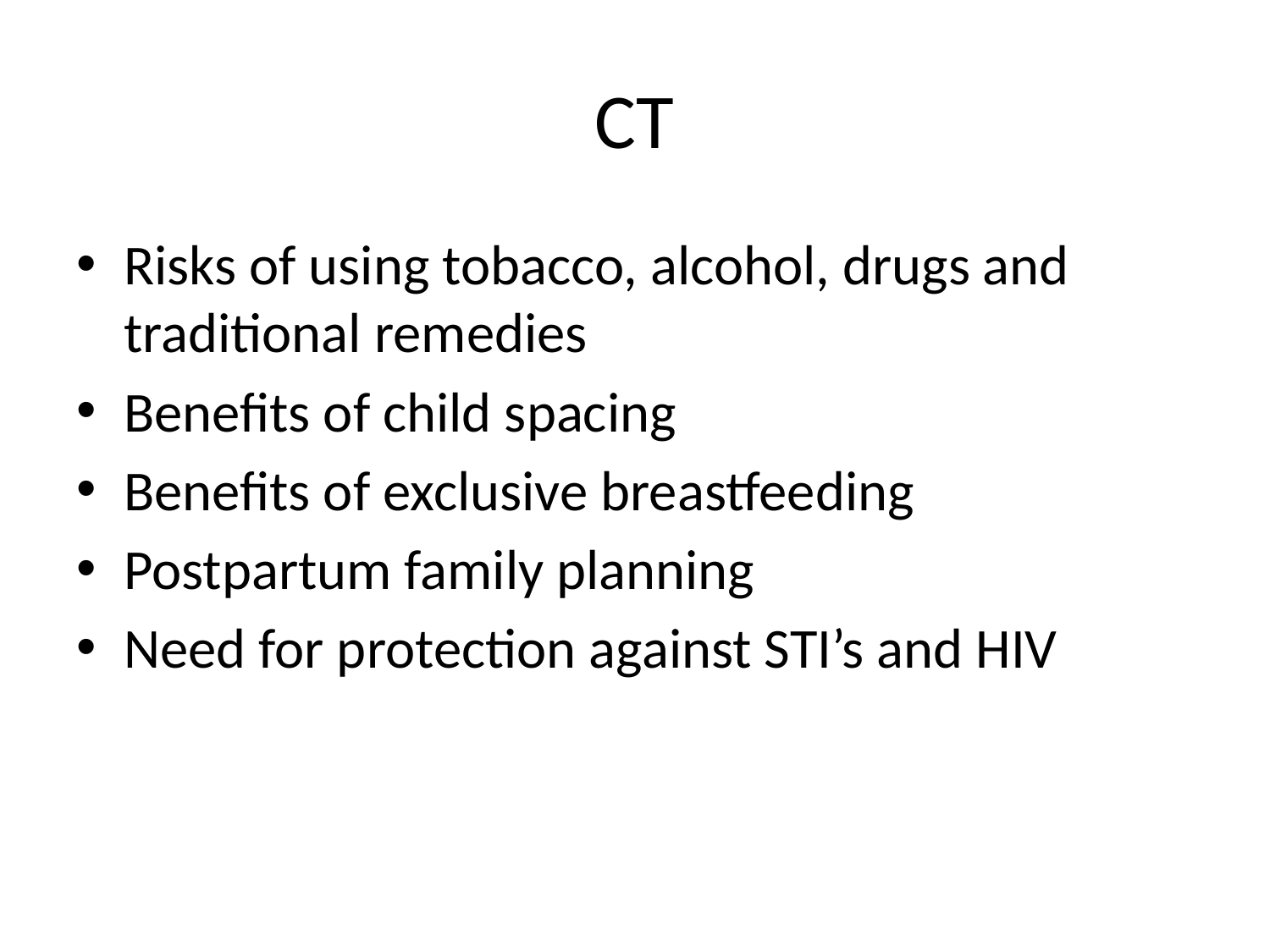

# CT
Risks of using tobacco, alcohol, drugs and traditional remedies
Benefits of child spacing
Benefits of exclusive breastfeeding
Postpartum family planning
Need for protection against STI’s and HIV